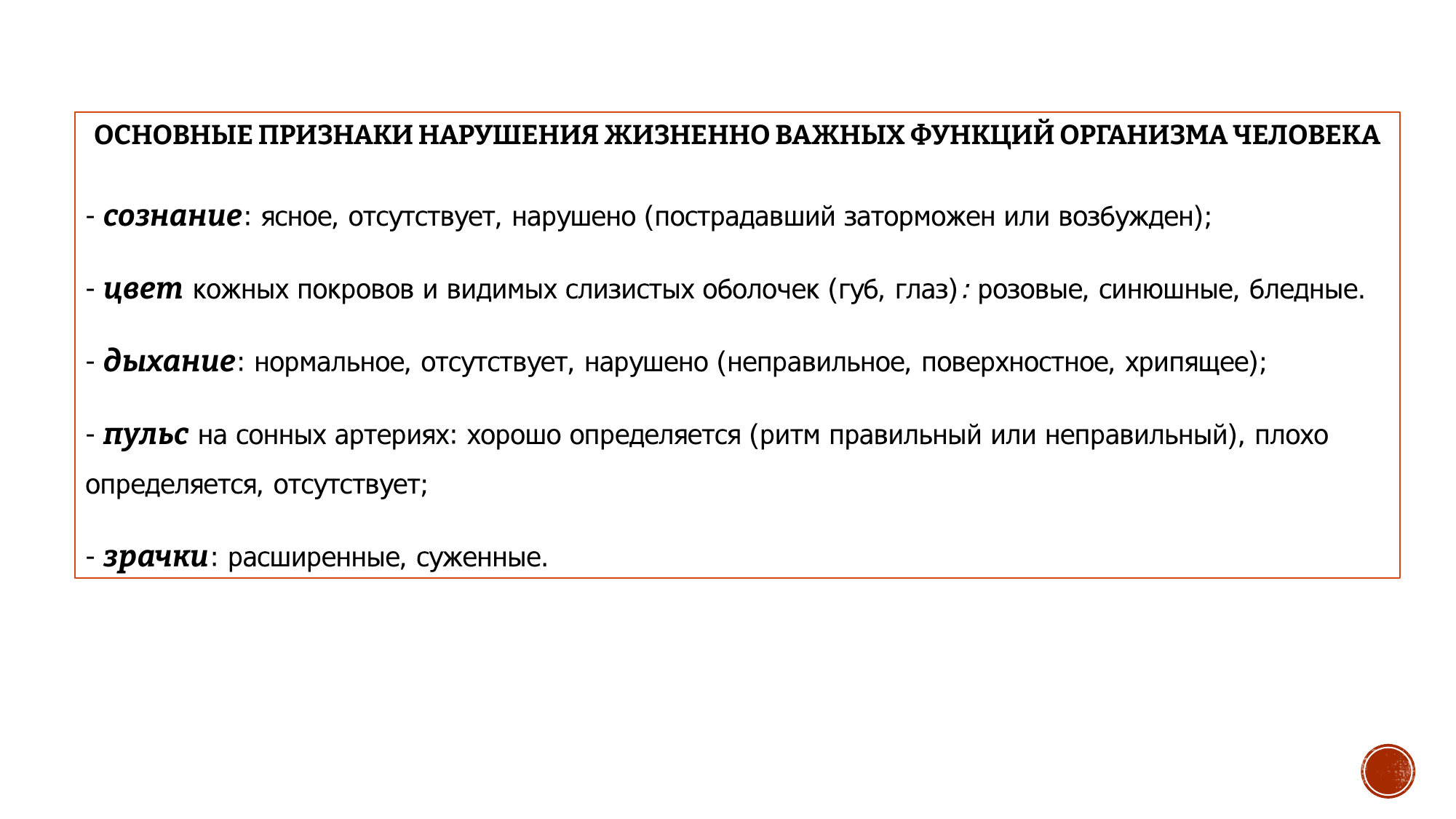

ОСНОВНЫЕ ПРИЗНАКИ НАРУШЕНИЯ ЖИЗНЕННО ВАЖНЫХ ФУНКЦИЙ ОРГАНИЗМА ЧЕЛОВЕКА
- сознание: ясное, отсутствует, нарушено (пострадавший заторможен или возбужден);
- цвет кожных покровов и видимых слизистых оболочек (губ, глаз): розовые, синюшные, бледные.
- дыхание: нормальное, отсутствует, нарушено (неправильное, поверхностное, хрипящее);
- пульс на сонных артериях: хорошо определяется (ритм правильный или неправильный), плохо определяется, отсутствует;
- зрачки: расширенные, суженные.